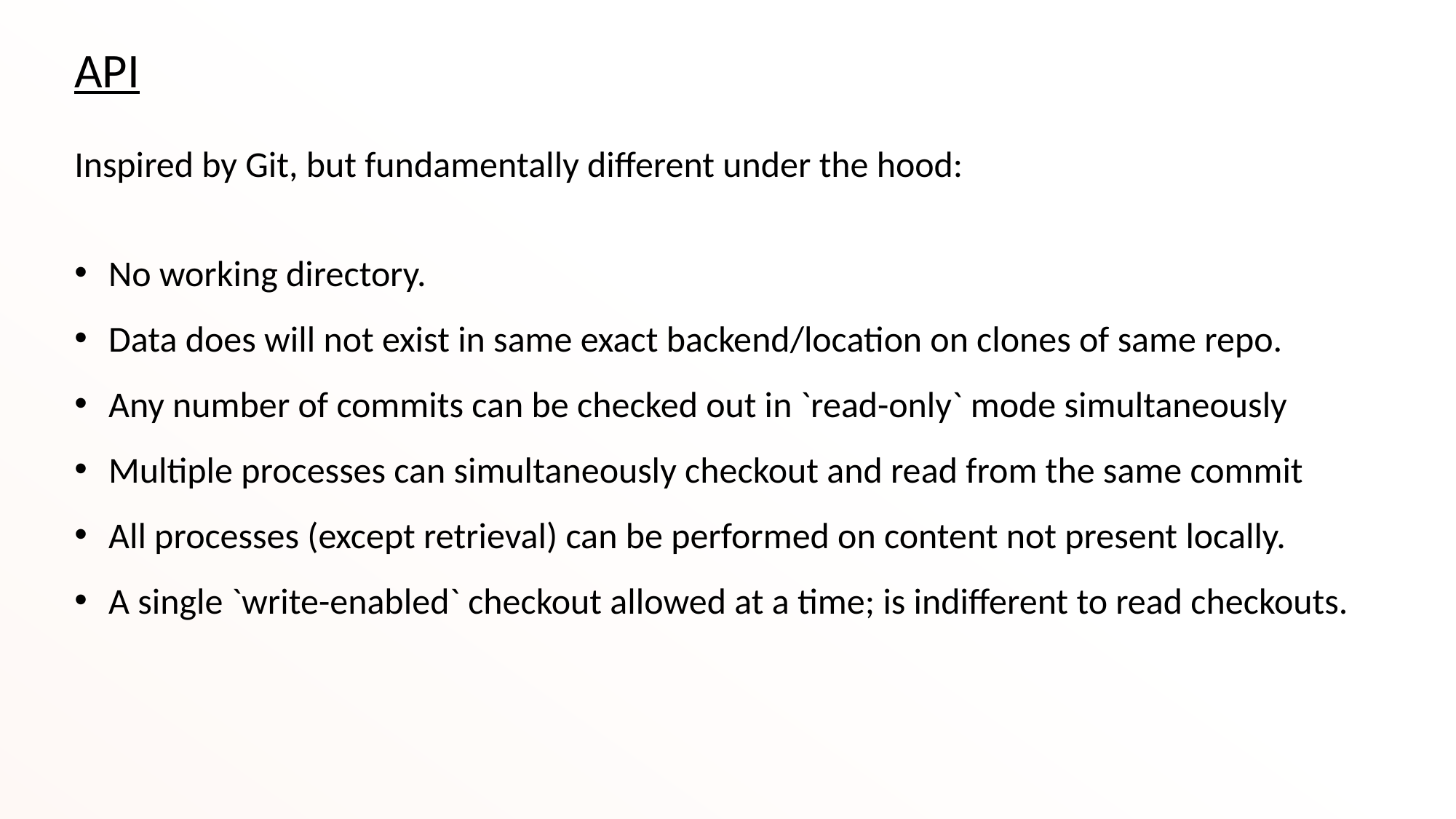

API

Inspired by Git, but fundamentally different under the hood:

No working directory.
Data does will not exist in same exact backend/location on clones of same repo.
Any number of commits can be checked out in `read-only` mode simultaneously
Multiple processes can simultaneously checkout and read from the same commit
All processes (except retrieval) can be performed on content not present locally.
A single `write-enabled` checkout allowed at a time; is indifferent to read checkouts.